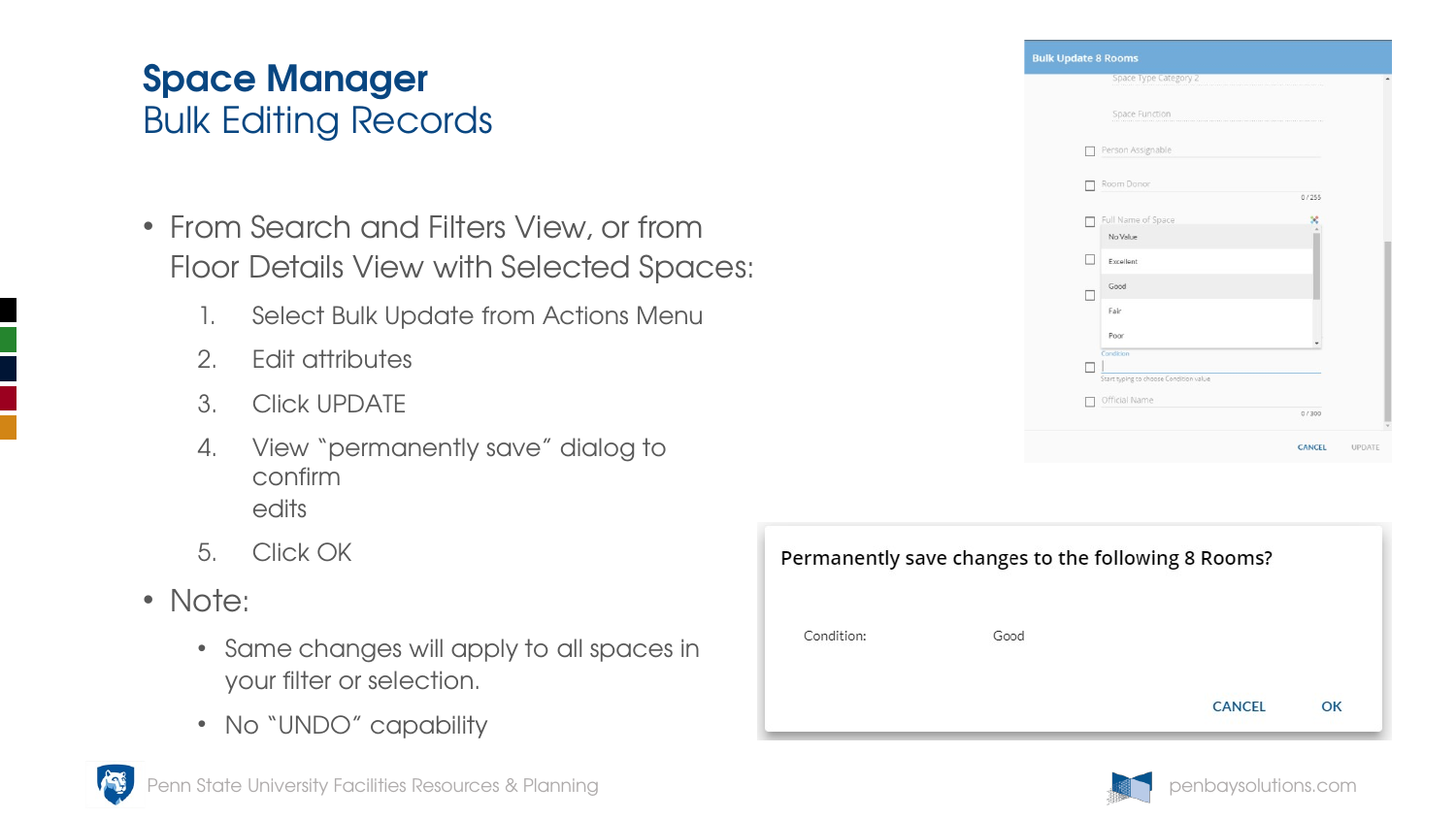

# Space Manager
Bulk Editing Records
From Search and Filters View, or from Floor Details View with Selected Spaces:
Select Bulk Update from Actions Menu
Edit attributes
Click UPDATE
View “permanently save” dialog to confirm
edits
Click OK
Note:
Same changes will apply to all spaces in your filter or selection.
No “UNDO” capability

Penn State University Facilities Resources & Planning
penbaysolutions.com